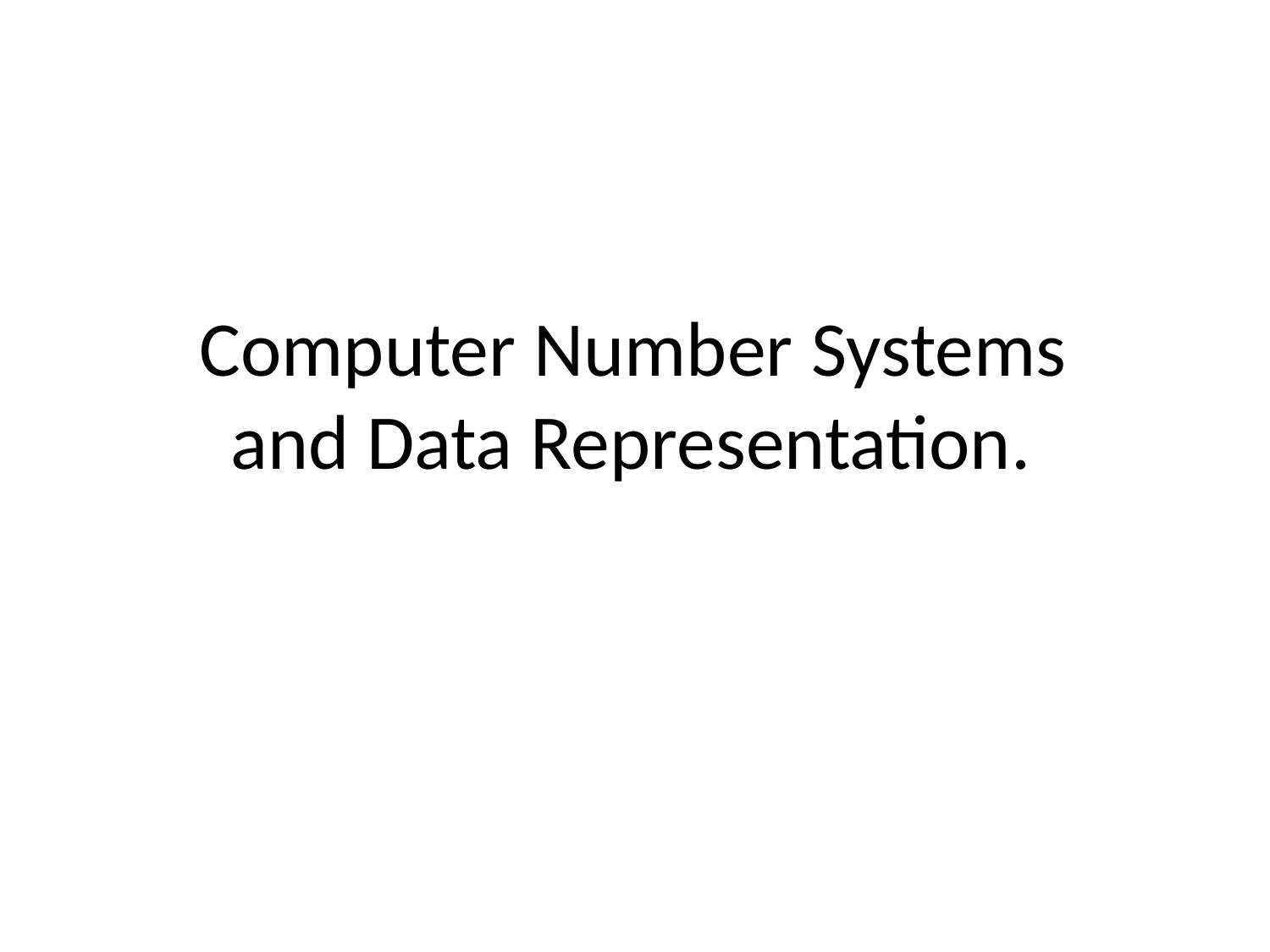

# Computer Number Systems  and Data Representation.